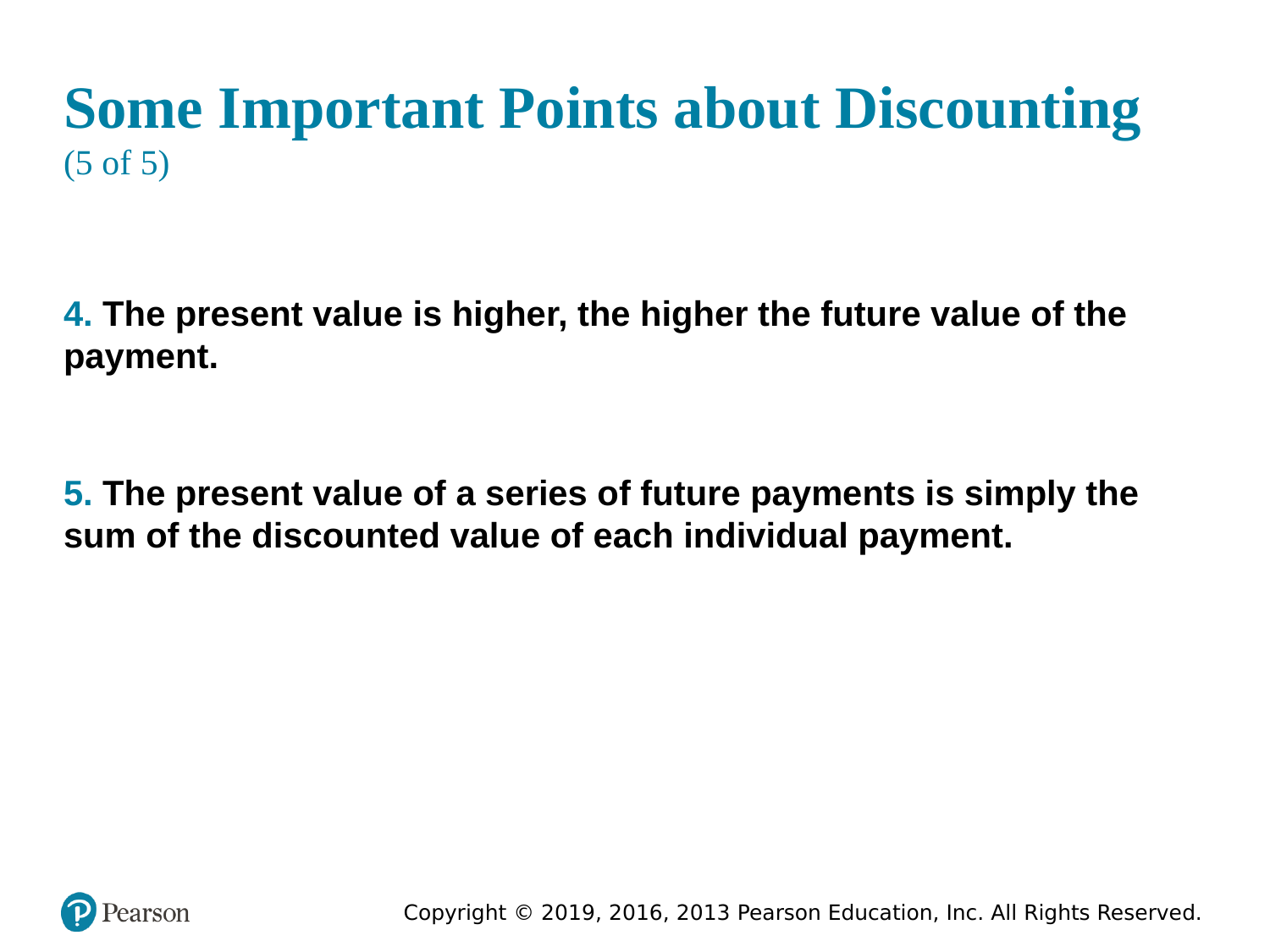

# Some Important Points about Discounting (5 of 5)

4. The present value is higher, the higher the future value of the payment.

5. The present value of a series of future payments is simply the sum of the discounted value of each individual payment.